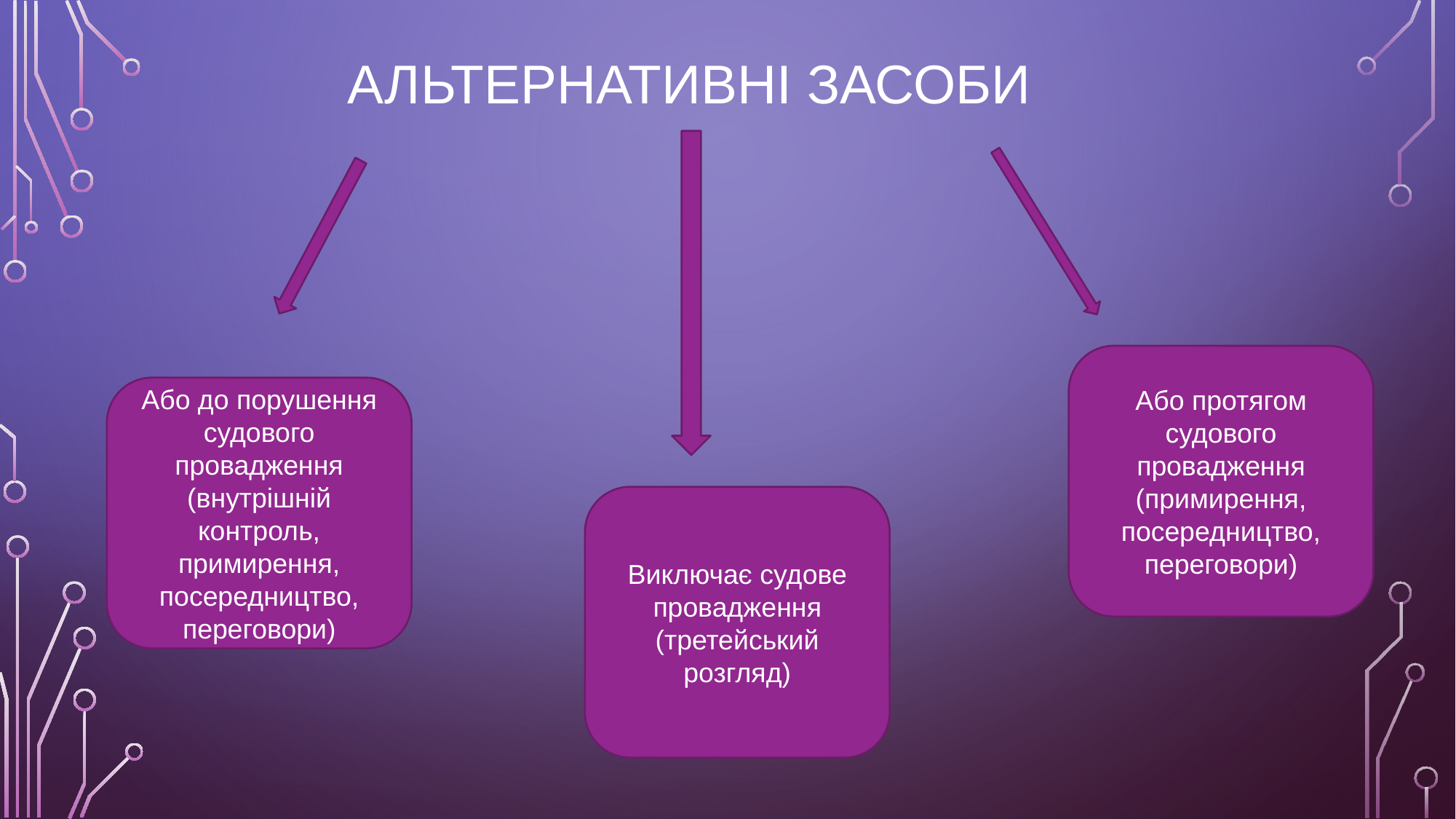

# Альтернативні засоби

Або протягом судового провадження (примирення, посередництво, переговори)
Або до порушення судового провадження (внутрішній контроль, примирення, посередництво, переговори)
Виключає судове провадження (третейський розгляд)